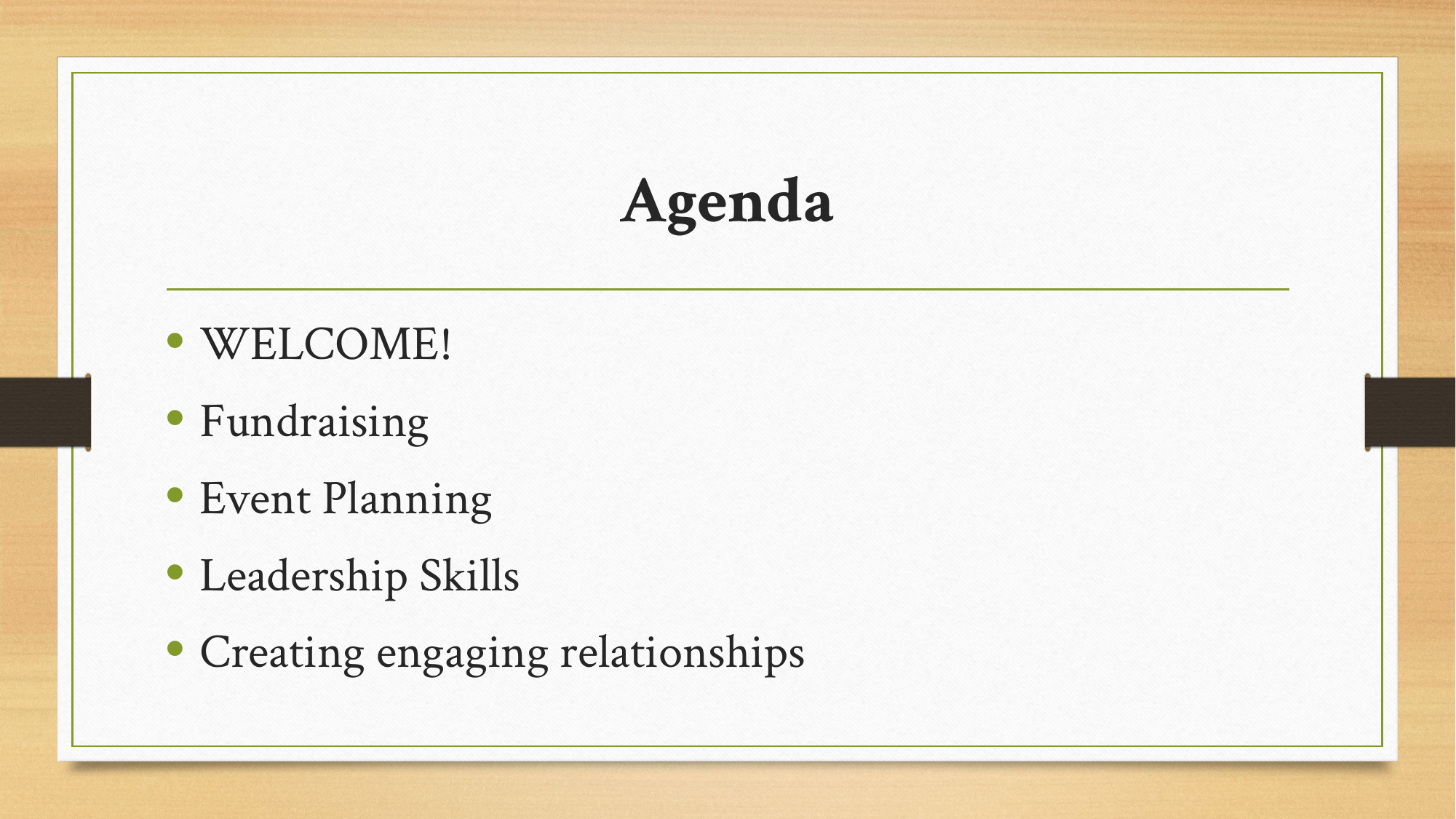

# Agenda
WELCOME!
Fundraising
Event Planning
Leadership Skills
Creating engaging relationships